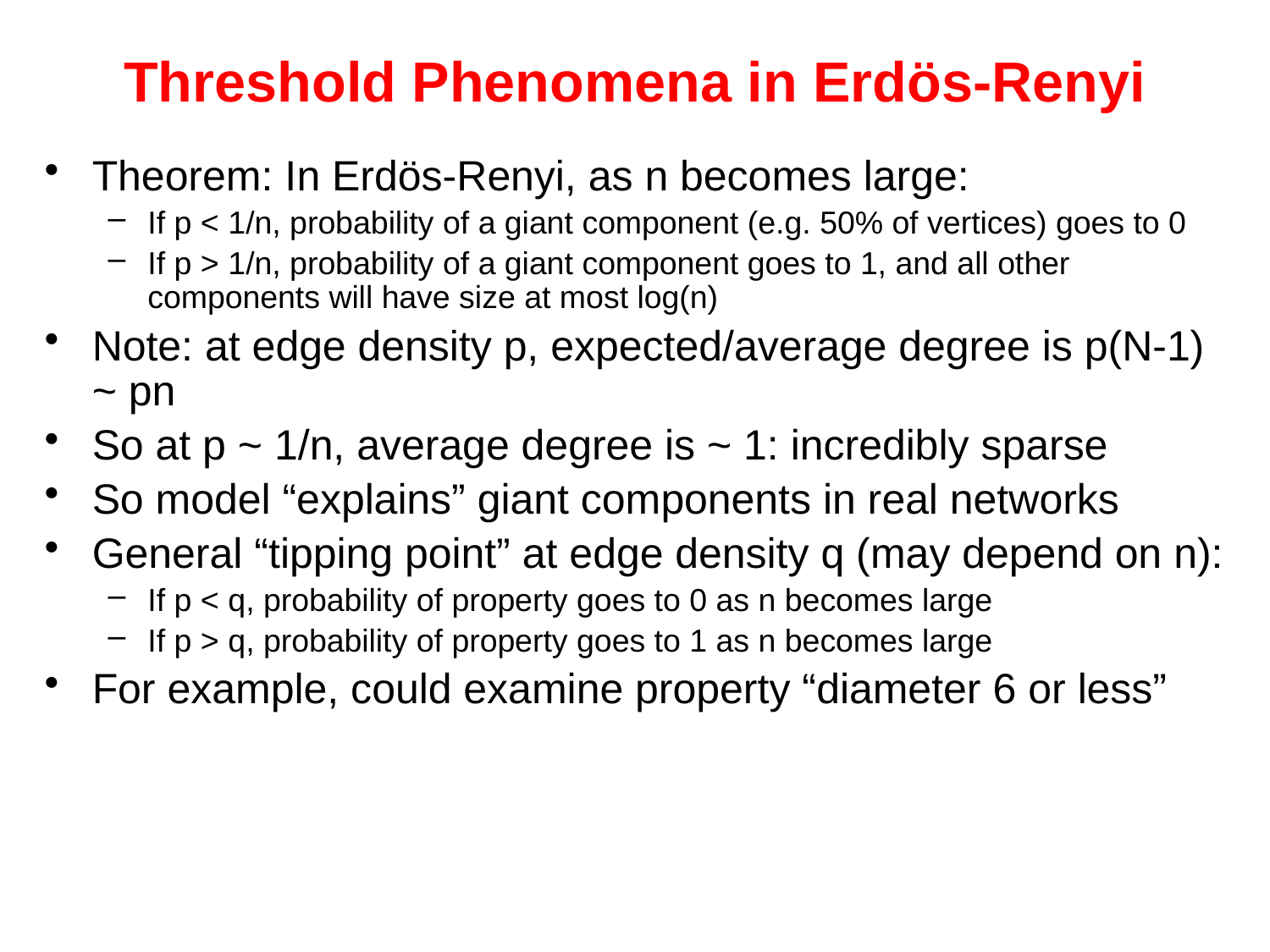

# Threshold Phenomena in Erdös-Renyi
Theorem: In Erdös-Renyi, as n becomes large:
If p < 1/n, probability of a giant component (e.g. 50% of vertices) goes to 0
If p > 1/n, probability of a giant component goes to 1, and all other components will have size at most log(n)
Note: at edge density p, expected/average degree is p(N-1) ~ pn
So at p ~ 1/n, average degree is ~ 1: incredibly sparse
So model “explains” giant components in real networks
General “tipping point” at edge density q (may depend on n):
If p < q, probability of property goes to 0 as n becomes large
If p > q, probability of property goes to 1 as n becomes large
For example, could examine property “diameter 6 or less”